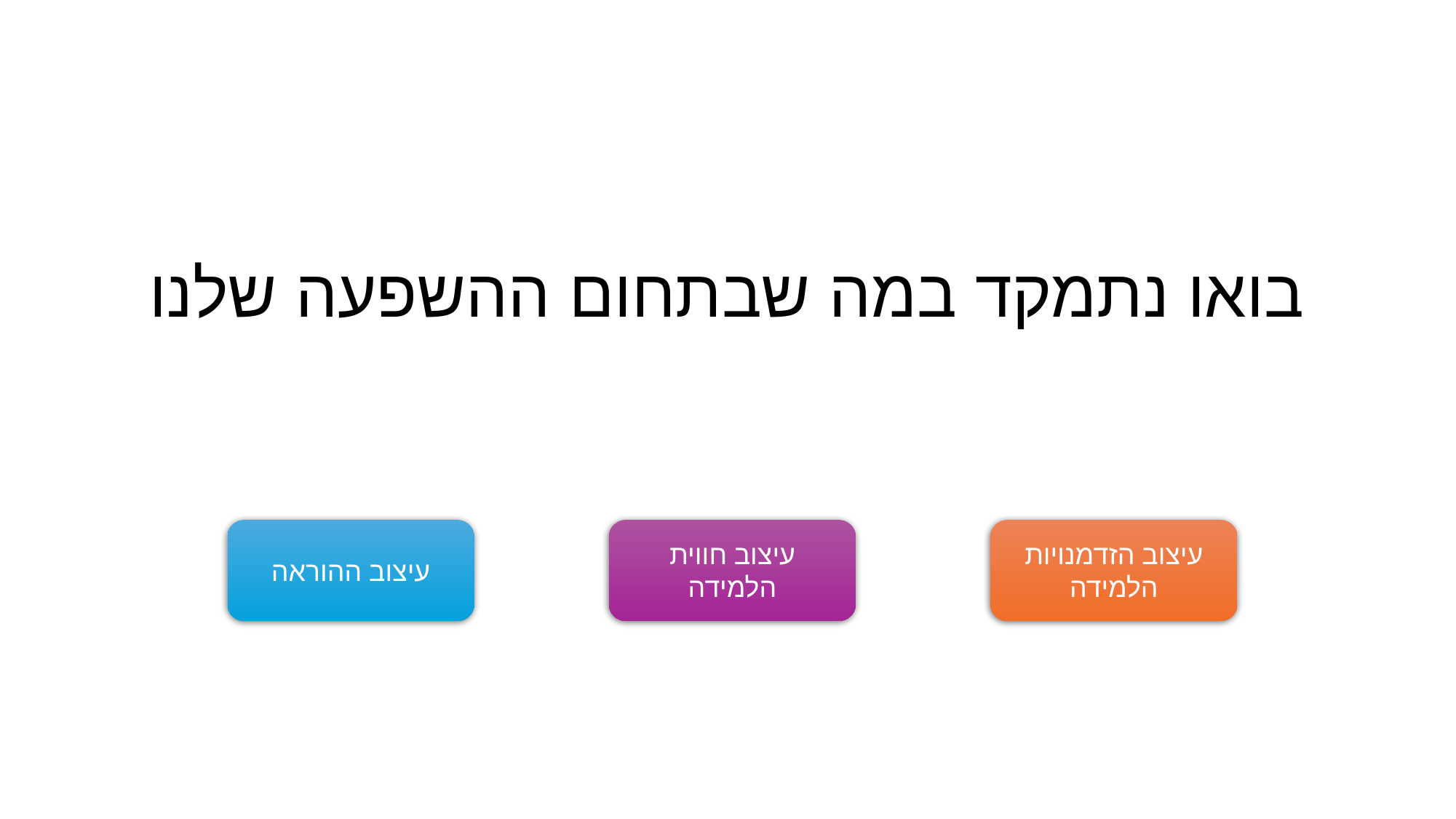

# בואו נתמקד במה שבתחום ההשפעה שלנו
עיצוב ההוראה
עיצוב חווית הלמידה
עיצוב הזדמנויות הלמידה